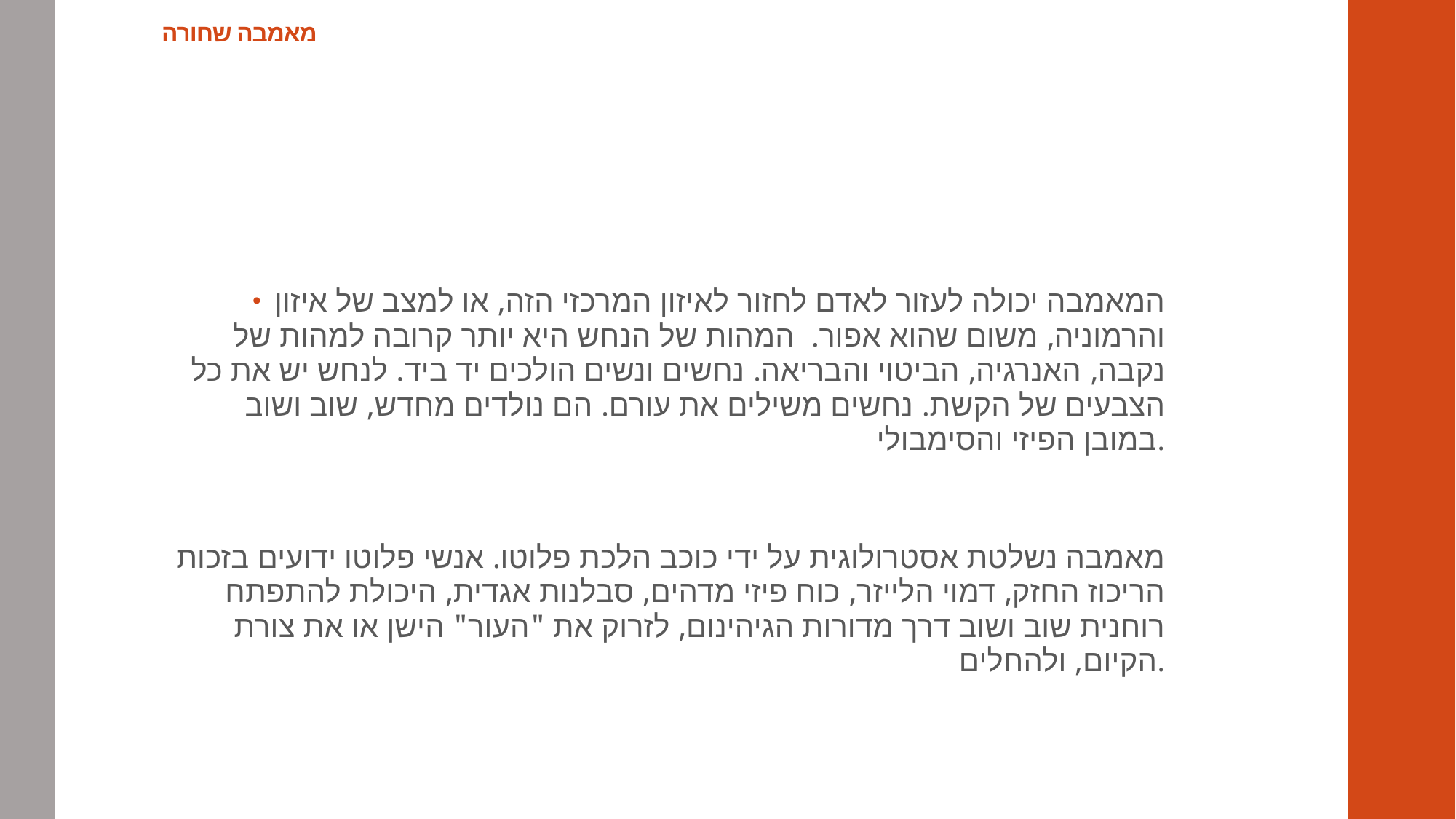

# מאמבה שחורה

המאמבה יכולה לעזור לאדם לחזור לאיזון המרכזי הזה, או למצב של איזון והרמוניה, משום שהוא אפור.  המהות של הנחש היא יותר קרובה למהות של נקבה, האנרגיה, הביטוי והבריאה. נחשים ונשים הולכים יד ביד. לנחש יש את כל הצבעים של הקשת. נחשים משילים את עורם. הם נולדים מחדש, שוב ושוב במובן הפיזי והסימבולי.

 מאמבה נשלטת אסטרולוגית על ידי כוכב הלכת פלוטו. אנשי פלוטו ידועים בזכות הריכוז החזק, דמוי הלייזר, כוח פיזי מדהים, סבלנות אגדית, היכולת להתפתח רוחנית שוב ושוב דרך מדורות הגיהינום, לזרוק את "העור" הישן או את צורת הקיום, ולהחלים.